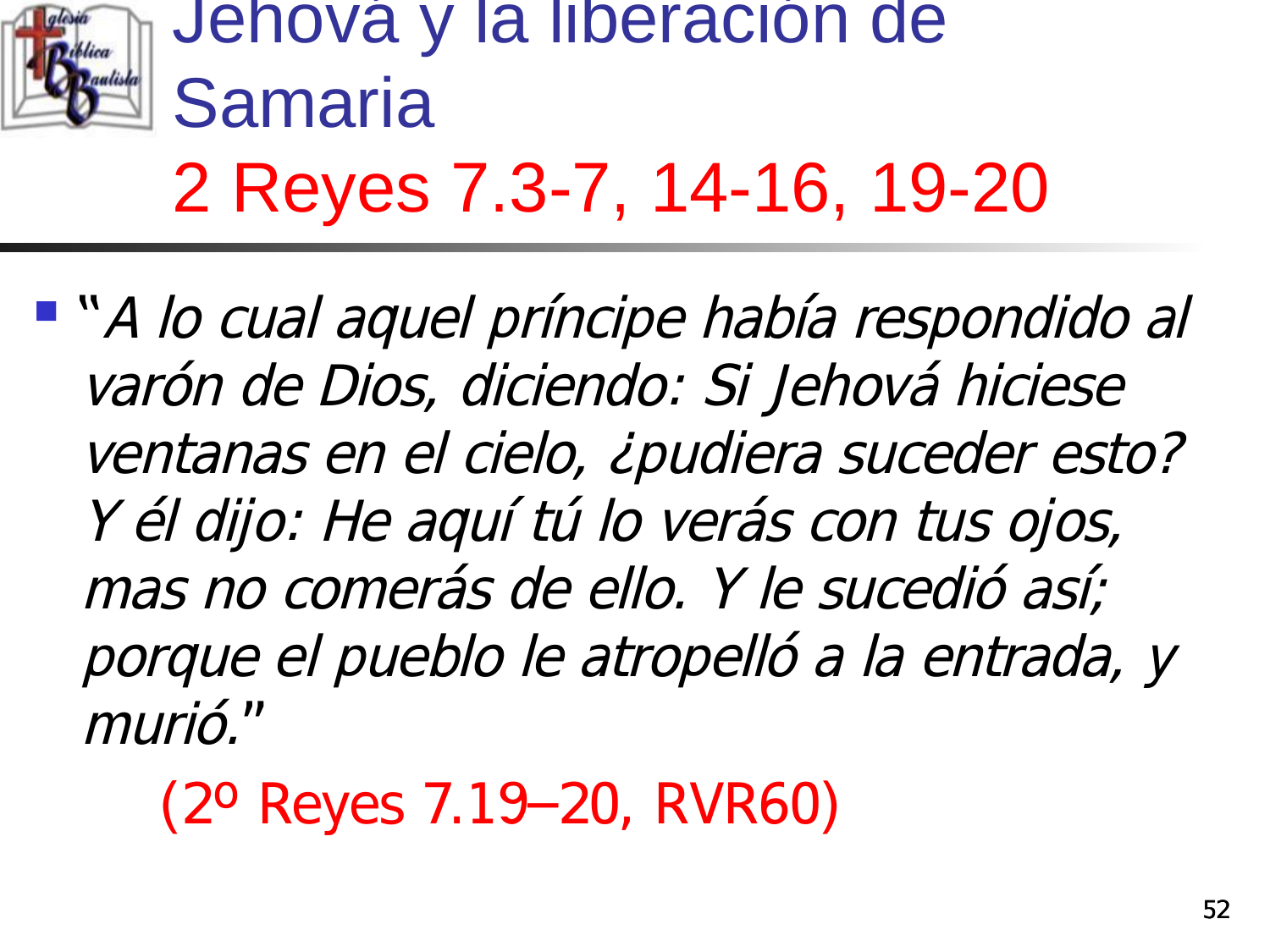

# Jehová y la liberación de Samaria 2 Reyes 7.3-7, 14-16, 19-20
“A lo cual aquel príncipe había respondido al varón de Dios, diciendo: Si Jehová hiciese ventanas en el cielo, ¿pudiera suceder esto? Y él dijo: He aquí tú lo verás con tus ojos, mas no comerás de ello. Y le sucedió así; porque el pueblo le atropelló a la entrada, y murió.”
	(2º Reyes 7.19–20, RVR60)

52
52